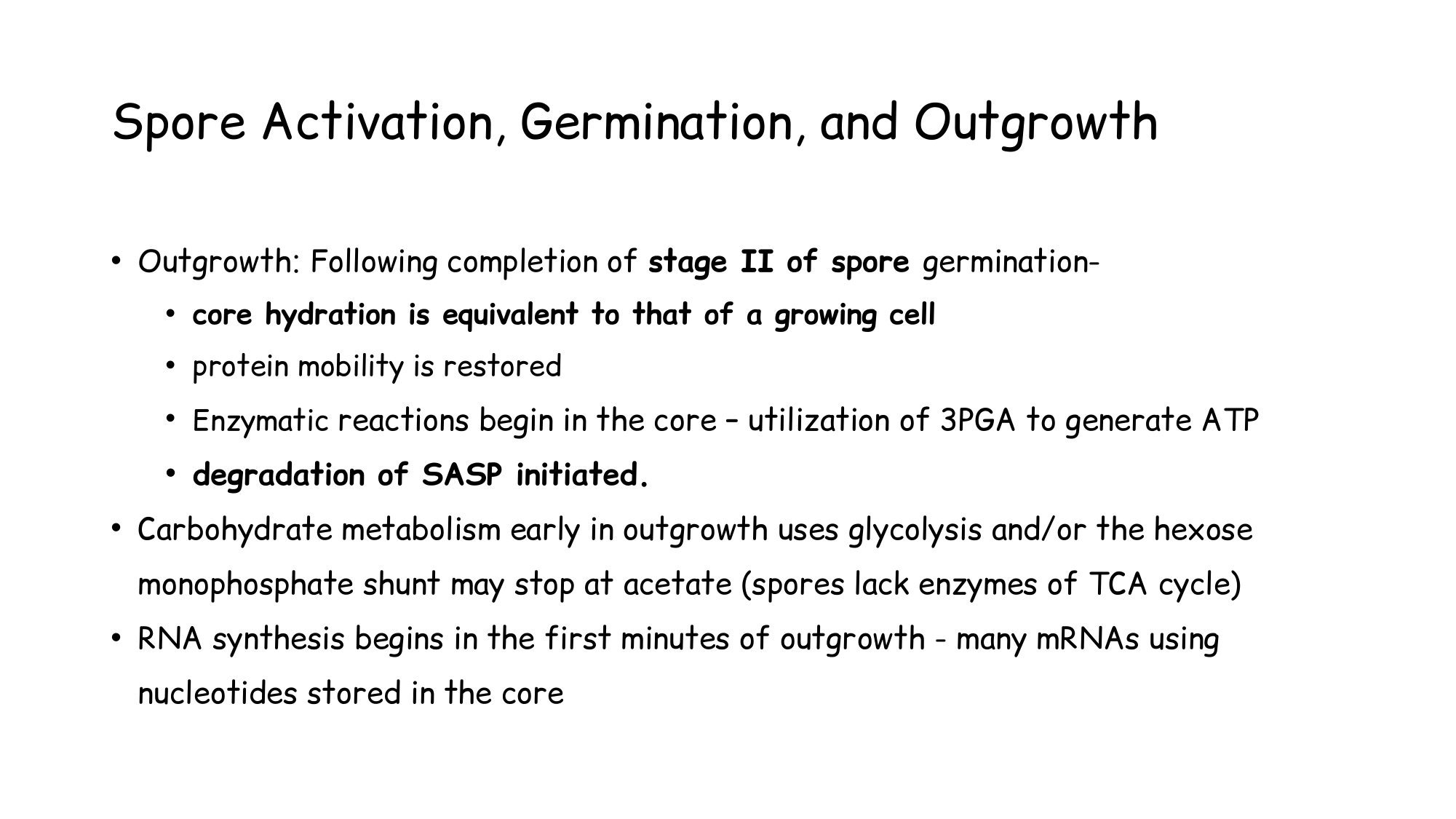

# Spore Activation, Germination, and Outgrowth
Outgrowth: Following completion of stage II of spore germination-
core hydration is equivalent to that of a growing cell
protein mobility is restored
Enzymatic reactions begin in the core – utilization of 3PGA to generate ATP
degradation of SASP initiated.
Carbohydrate metabolism early in outgrowth uses glycolysis and/or the hexose monophosphate shunt may stop at acetate (spores lack enzymes of TCA cycle)
RNA synthesis begins in the first minutes of outgrowth - many mRNAs using nucleotides stored in the core